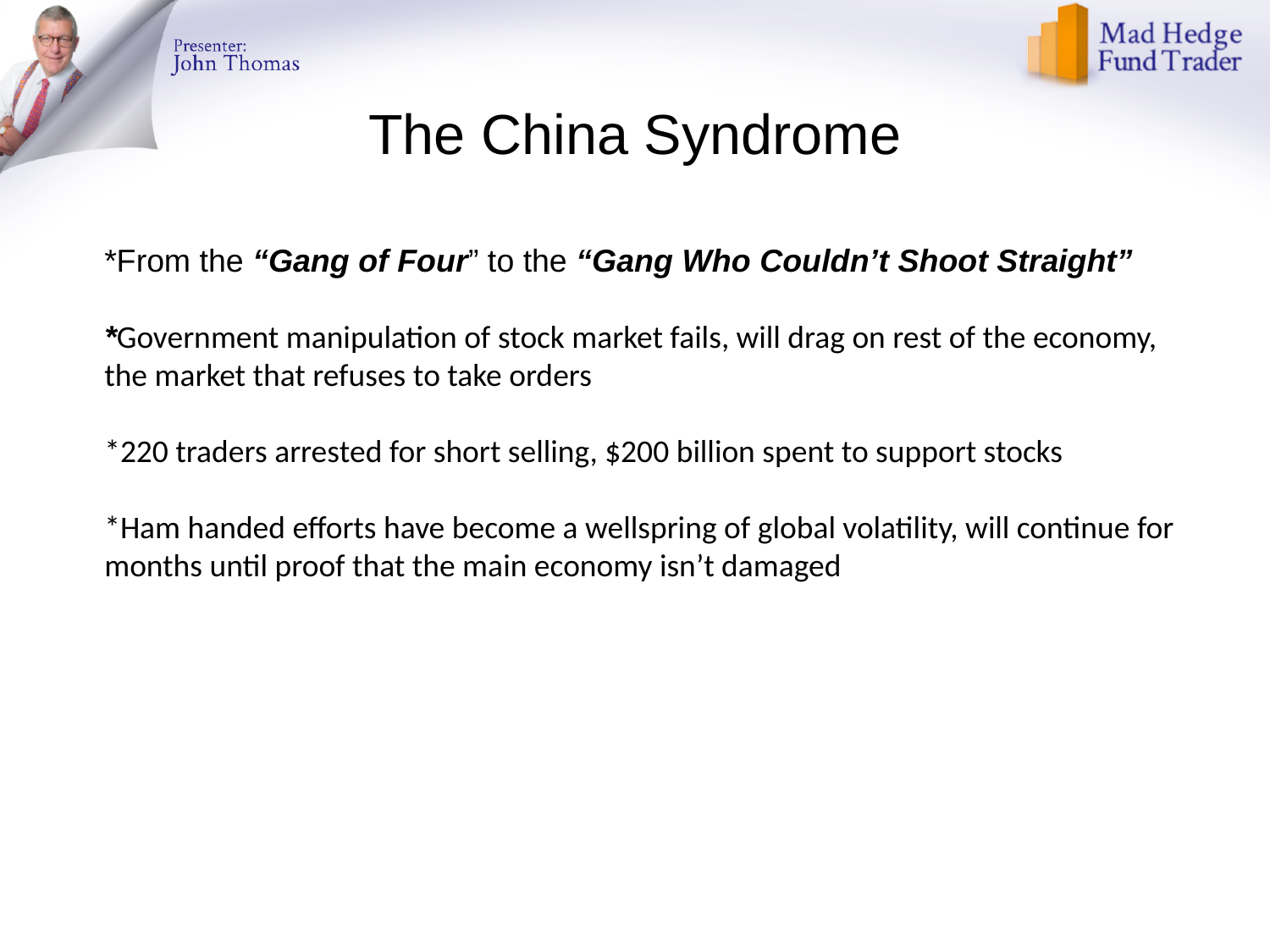

# The China Syndrome
*From the “Gang of Four” to the “Gang Who Couldn’t Shoot Straight”
*Government manipulation of stock market fails, will drag on rest of the economy, the market that refuses to take orders
*220 traders arrested for short selling, $200 billion spent to support stocks
*Ham handed efforts have become a wellspring of global volatility, will continue for months until proof that the main economy isn’t damaged